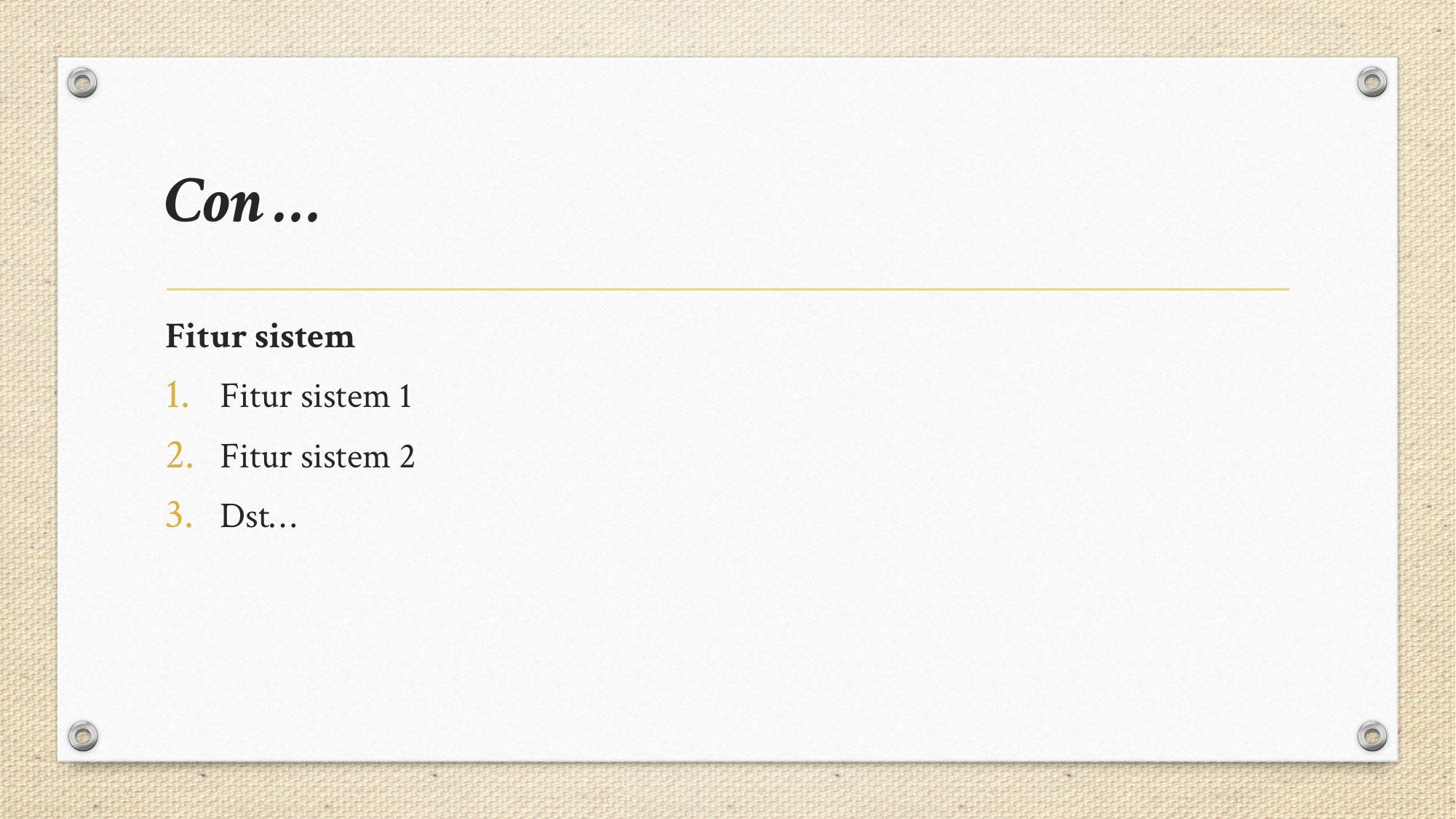

# Con …
Fitur sistem
Fitur sistem 1
Fitur sistem 2
Dst…